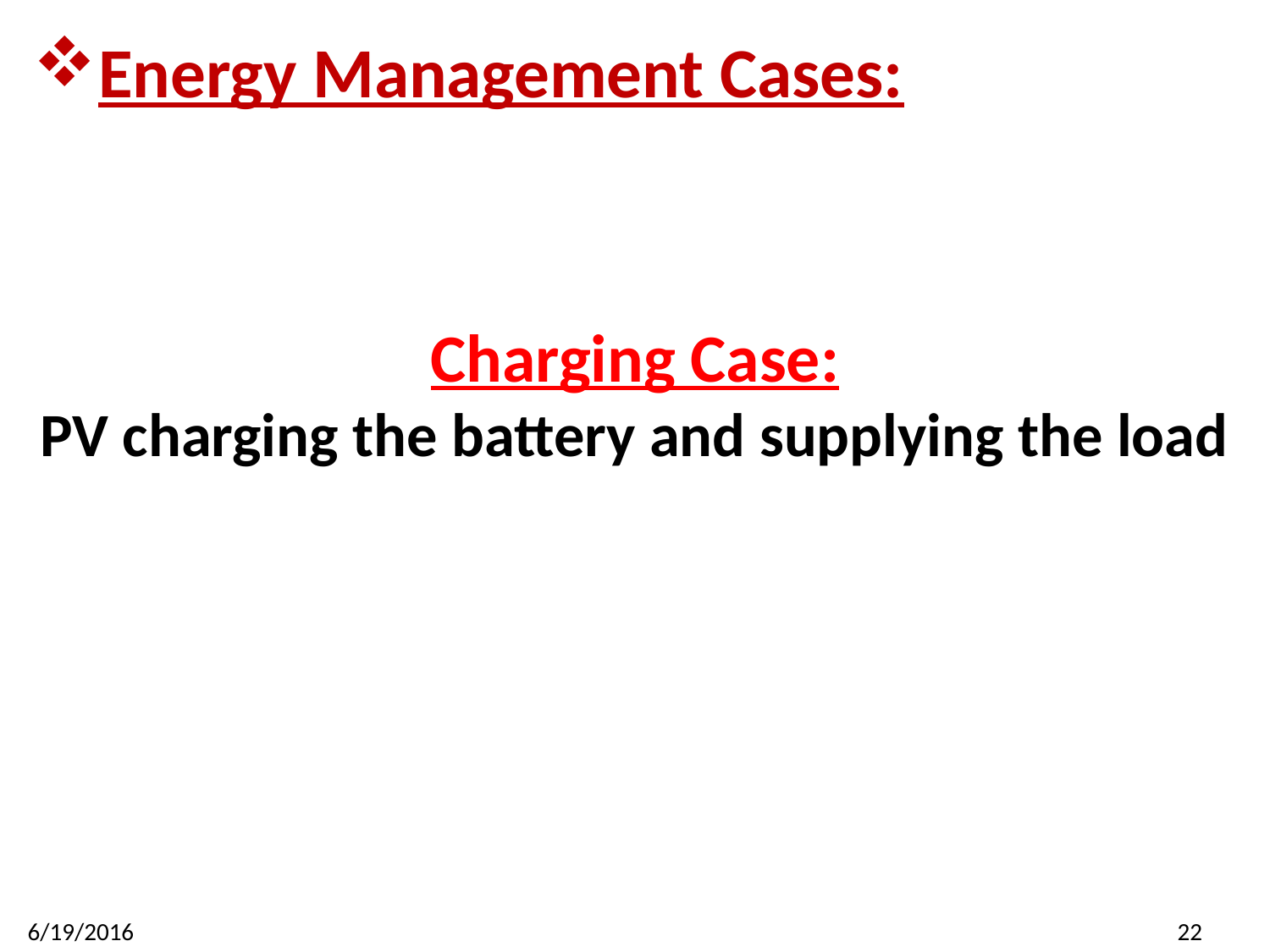

Energy Management Cases:

# Charging Case: PV charging the battery and supplying the load
6/19/2016
22